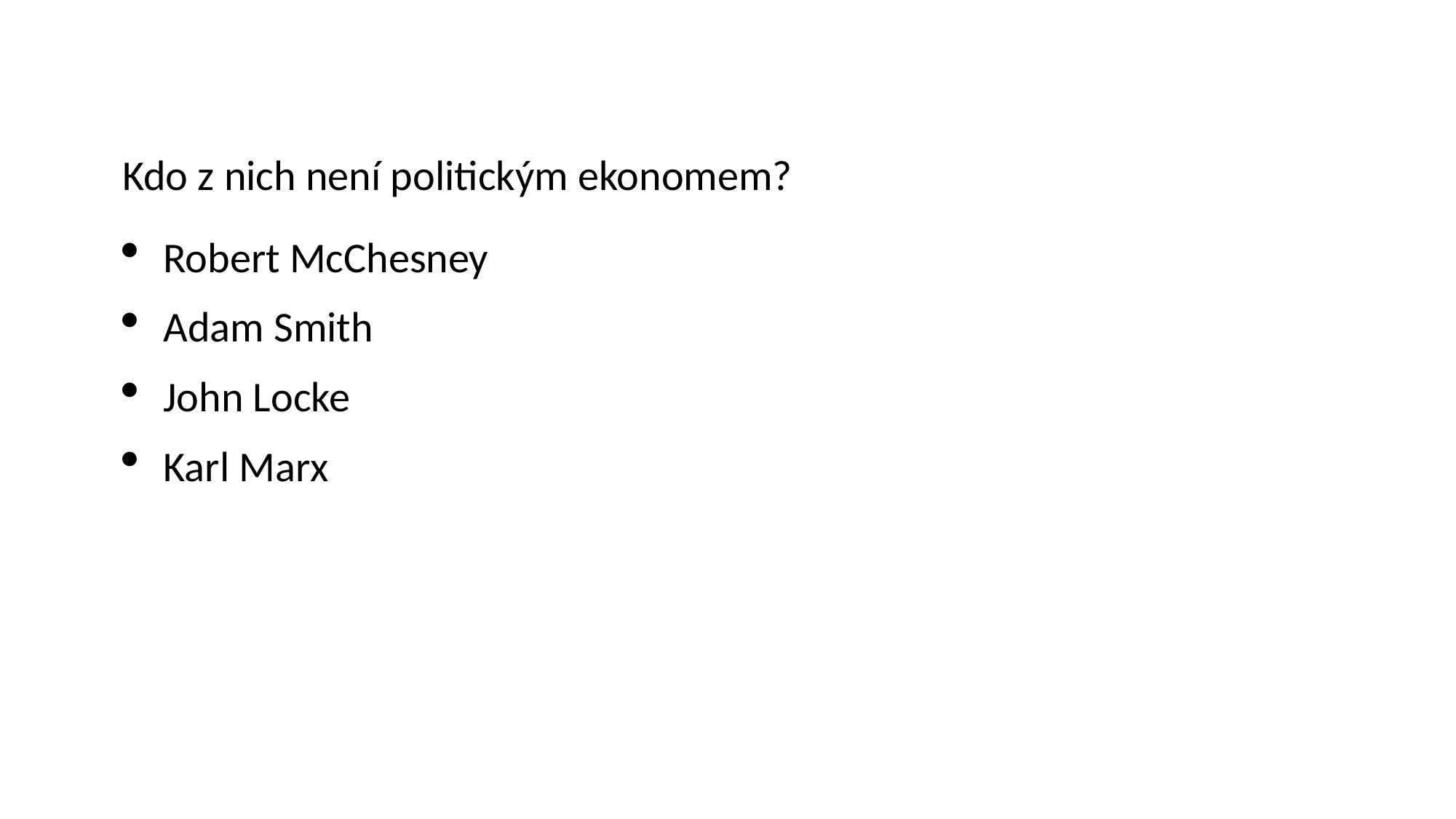

Kdo z nich není politickým ekonomem?
Robert McChesney
Adam Smith
John Locke
Karl Marx